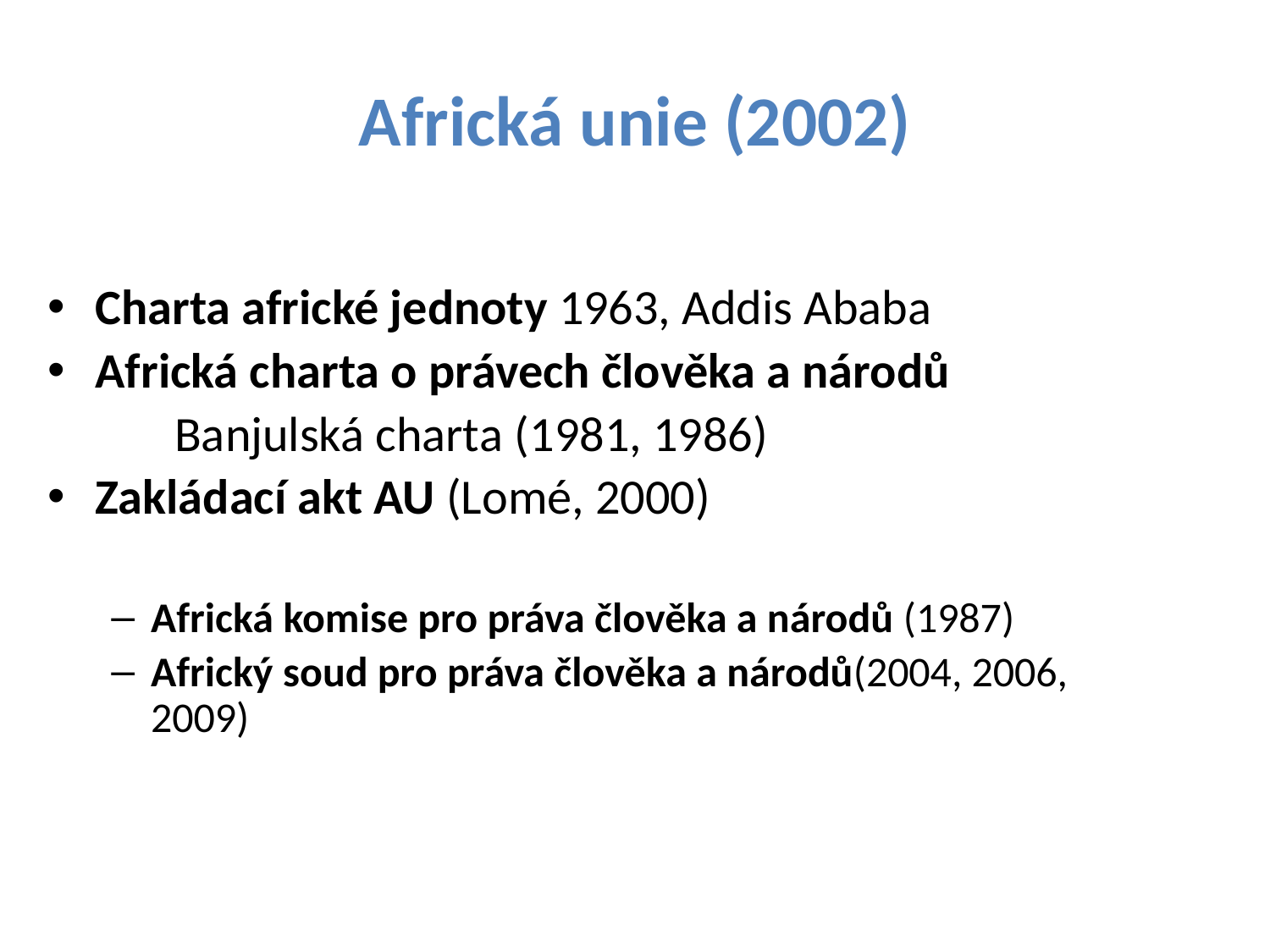

# Africká unie (2002)
Charta africké jednoty 1963, Addis Ababa
Africká charta o právech člověka a národů
	Banjulská charta (1981, 1986)
Zakládací akt AU (Lomé, 2000)

Africká komise pro práva člověka a národů (1987)
Africký soud pro práva člověka a národů(2004, 2006, 2009)